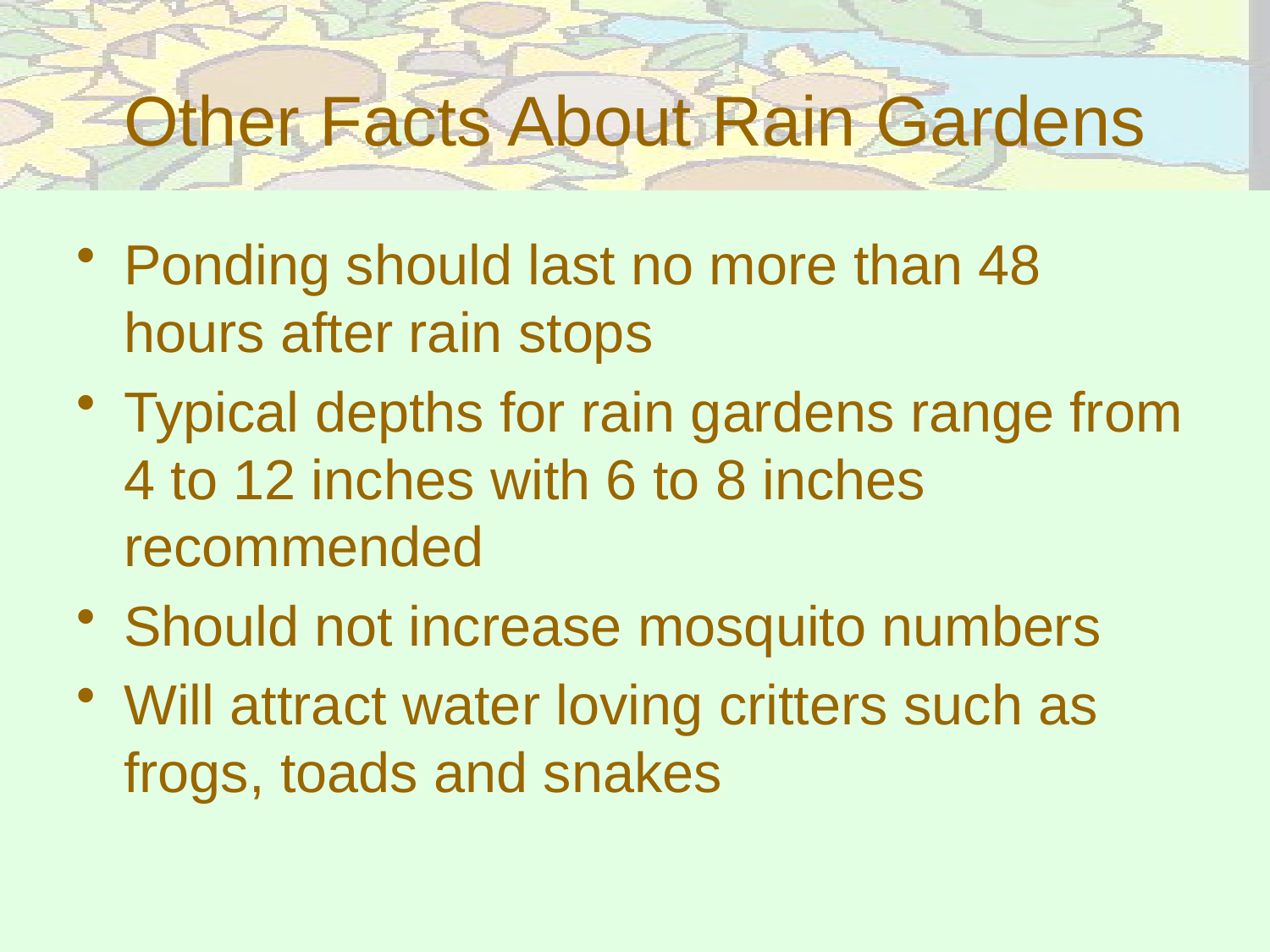

# Other Facts About Rain Gardens
Ponding should last no more than 48 hours after rain stops
Typical depths for rain gardens range from 4 to 12 inches with 6 to 8 inches recommended
Should not increase mosquito numbers
Will attract water loving critters such as frogs, toads and snakes